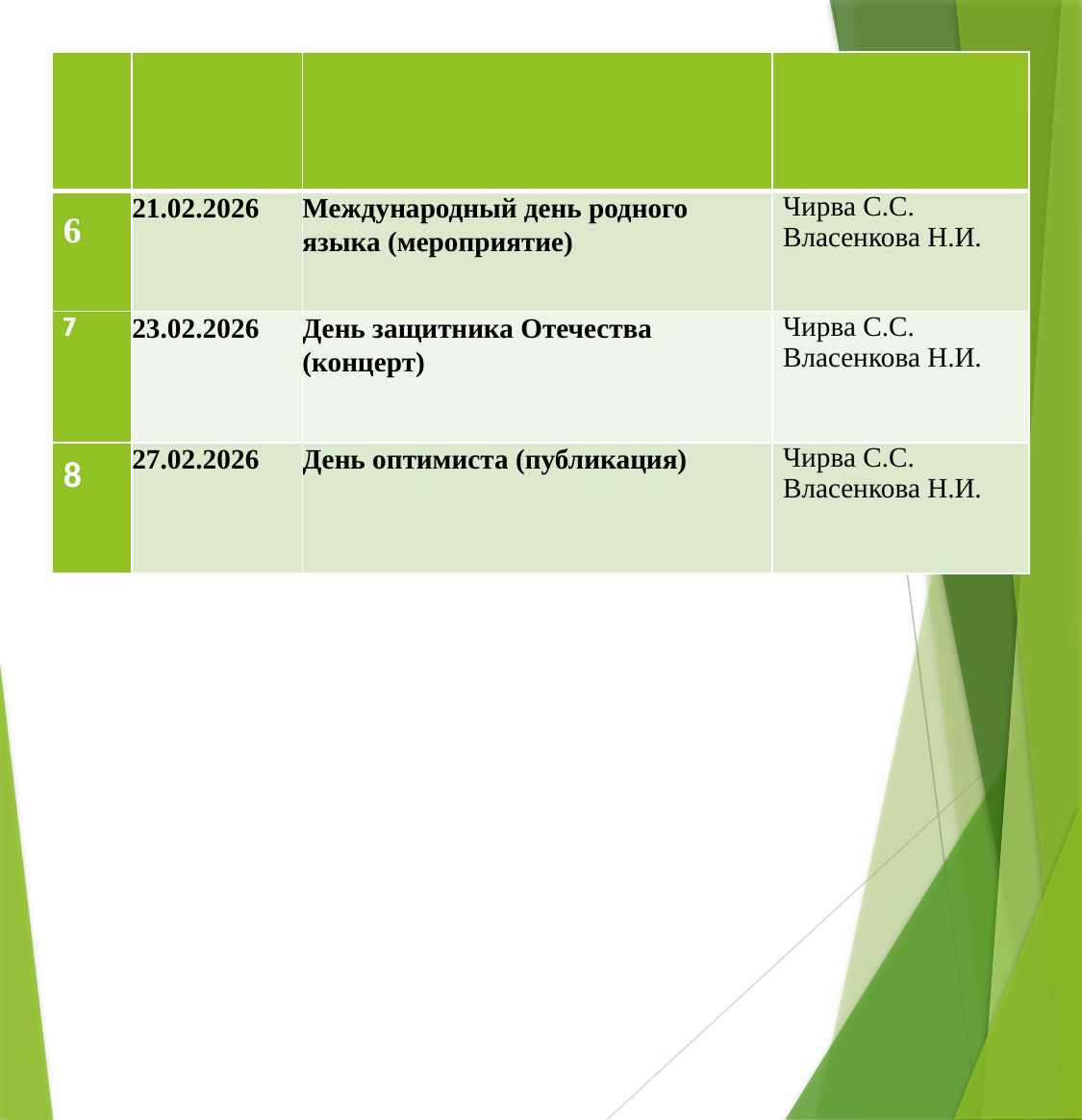

|  |  |  |  |
| --- | --- | --- | --- |
| 6 | 21.02.2026 | Международный день родного языка (мероприятие) | Чирва С.С. Власенкова Н.И. |
| 7 | 23.02.2026 | День защитника Отечества (концерт) | Чирва С.С. Власенкова Н.И. |
| 8 | 27.02.2026 | День оптимиста (публикация) | Чирва С.С. Власенкова Н.И. |